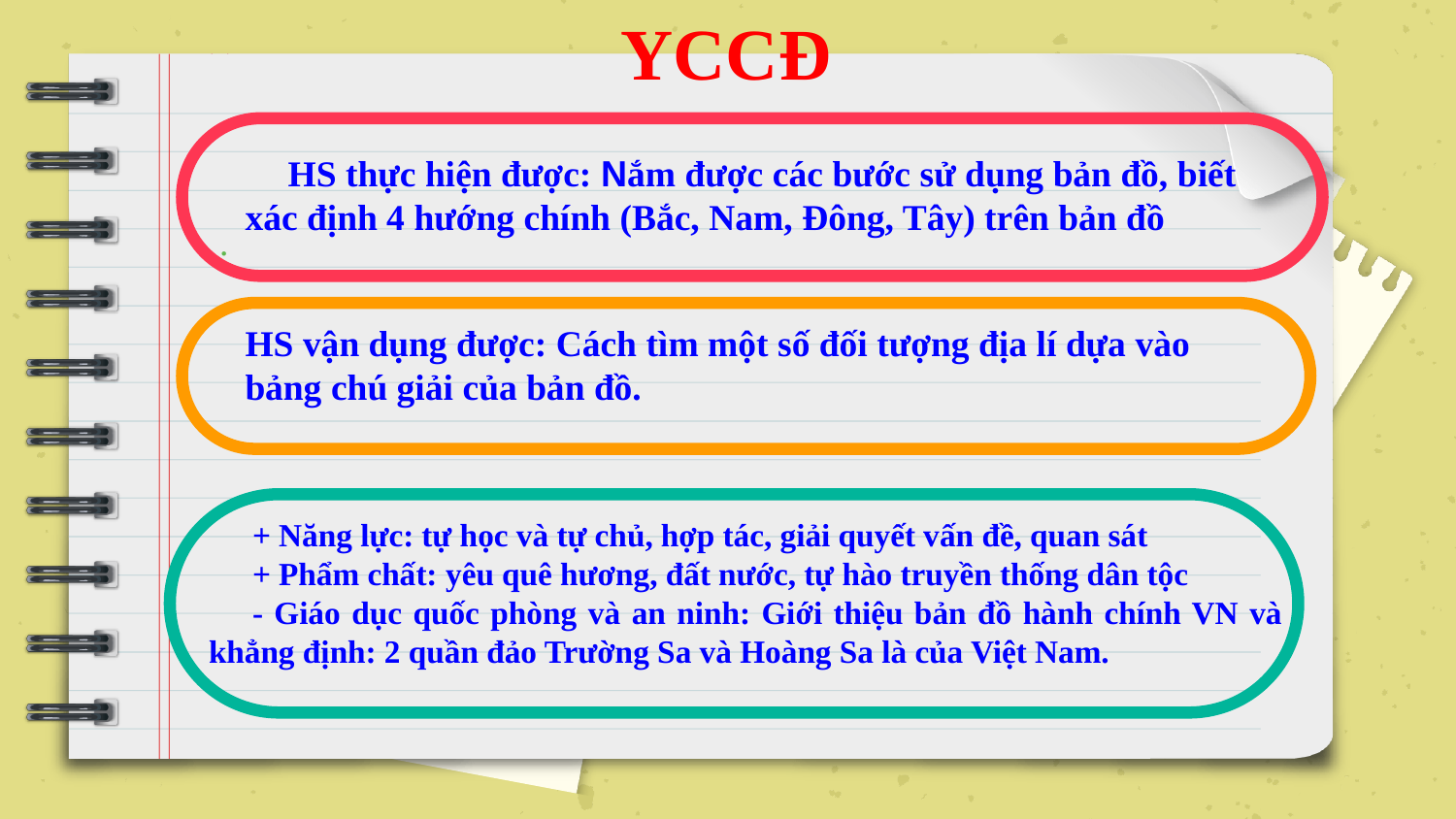

YCCĐ

.
HS thực hiện được: Nắm được các bước sử dụng bản đồ, biết xác định 4 hướng chính (Bắc, Nam, Đông, Tây) trên bản đồ

HS vận dụng được: Cách tìm một số đối tượng địa lí dựa vào bảng chú giải của bản đồ.

+ Năng lực: tự học và tự chủ, hợp tác, giải quyết vấn đề, quan sát
+ Phẩm chất: yêu quê hương, đất nước, tự hào truyền thống dân tộc
- Giáo dục quốc phòng và an ninh: Giới thiệu bản đồ hành chính VN và khẳng định: 2 quần đảo Trường Sa và Hoàng Sa là của Việt Nam.